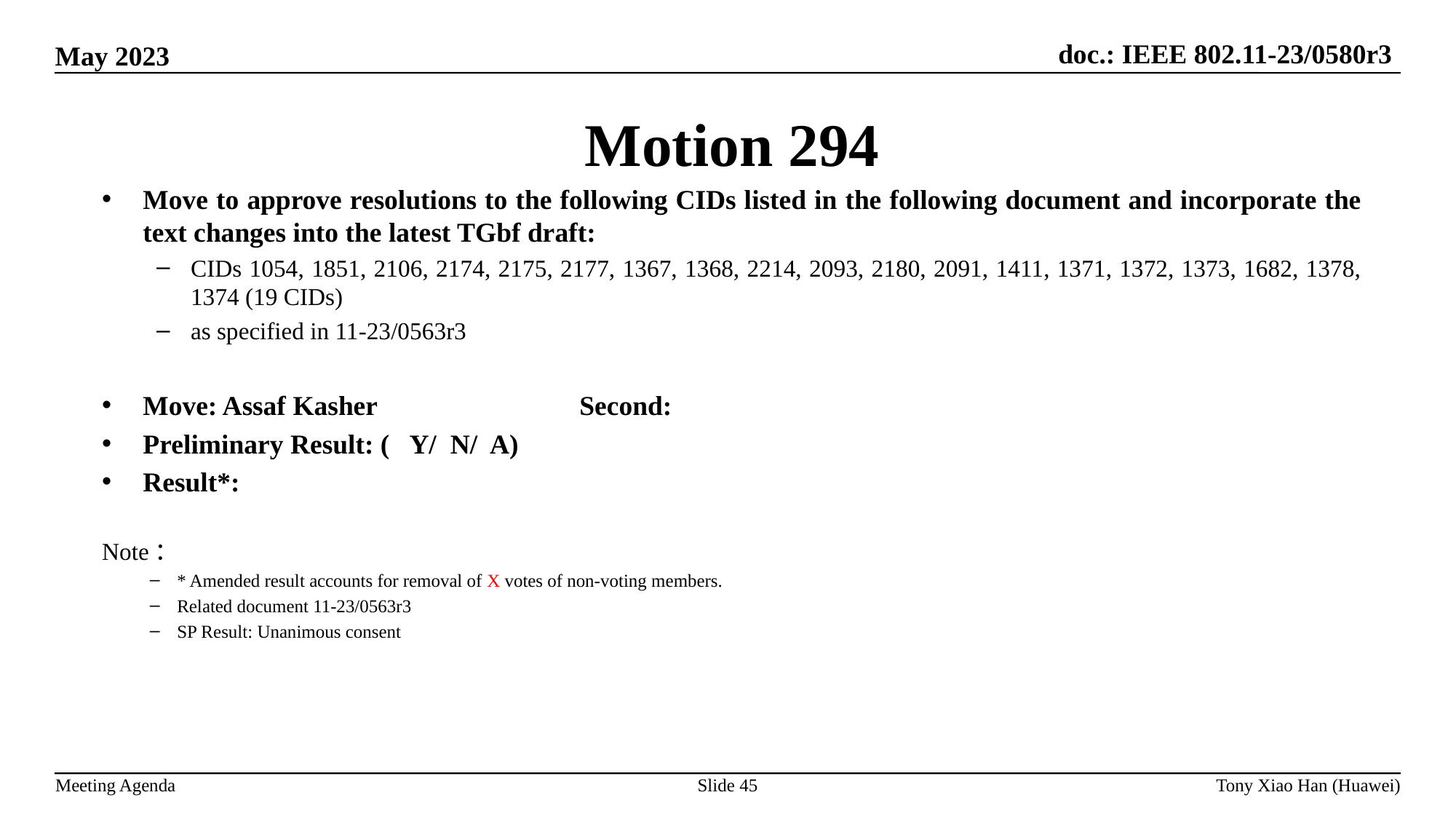

Motion 294

Move to approve resolutions to the following CIDs listed in the following document and incorporate the text changes into the latest TGbf draft:
CIDs 1054, 1851, 2106, 2174, 2175, 2177, 1367, 1368, 2214, 2093, 2180, 2091, 1411, 1371, 1372, 1373, 1682, 1378, 1374 (19 CIDs)
as specified in 11-23/0563r3

Move: Assaf Kasher		Second:
Preliminary Result: (   Y/  N/  A)
Result*:

Note：
* Amended result accounts for removal of X votes of non-voting members.
Related document 11-23/0563r3
SP Result: Unanimous consent